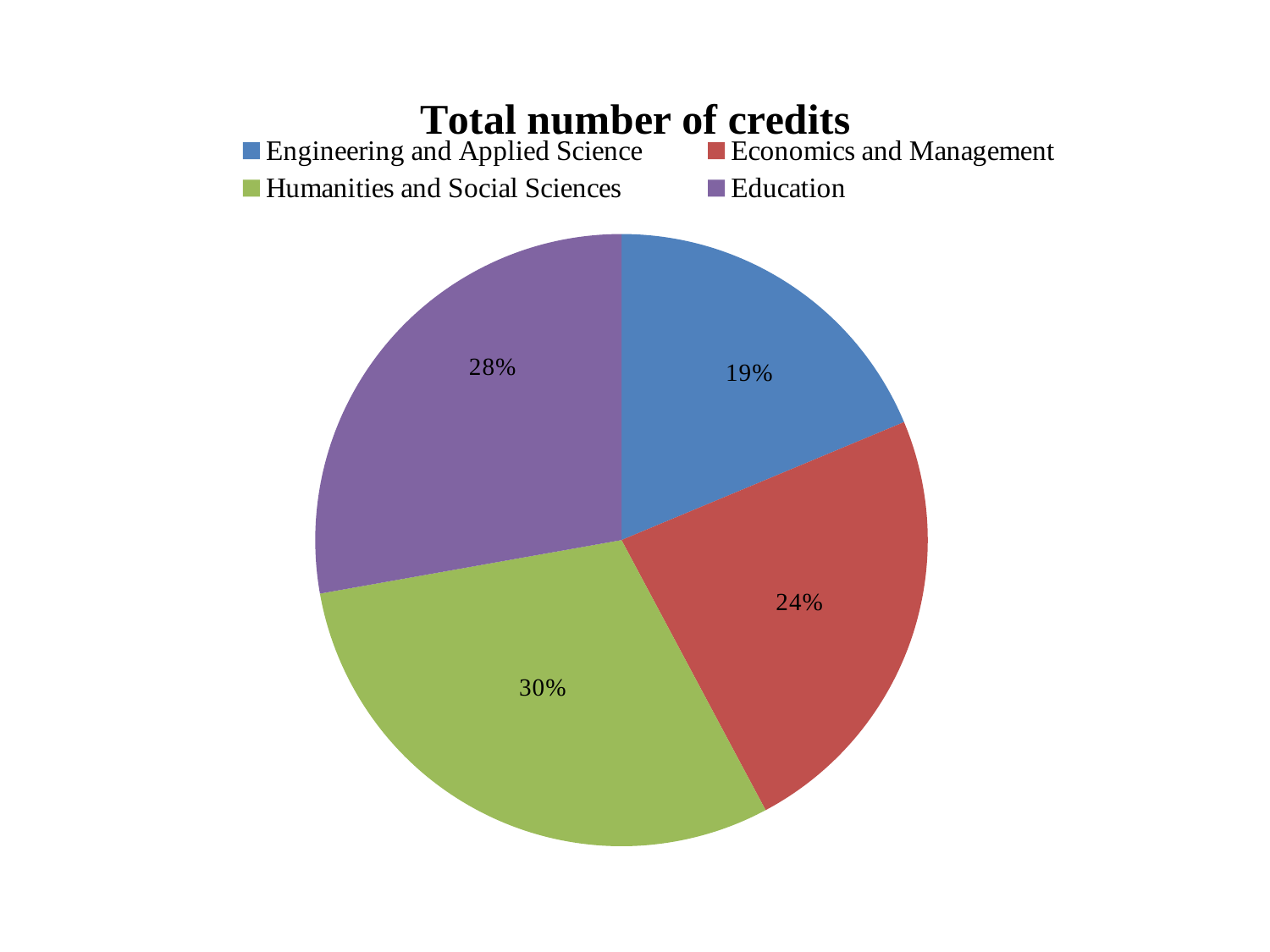

### Chart:

| Category | Total number of credits |
|---|---|
| Engineering and Applied Science | 18.7 |
| Economics and Management | 23.5 |
| Humanities and Social Sciences | 30.0 |
| Education | 27.8 |